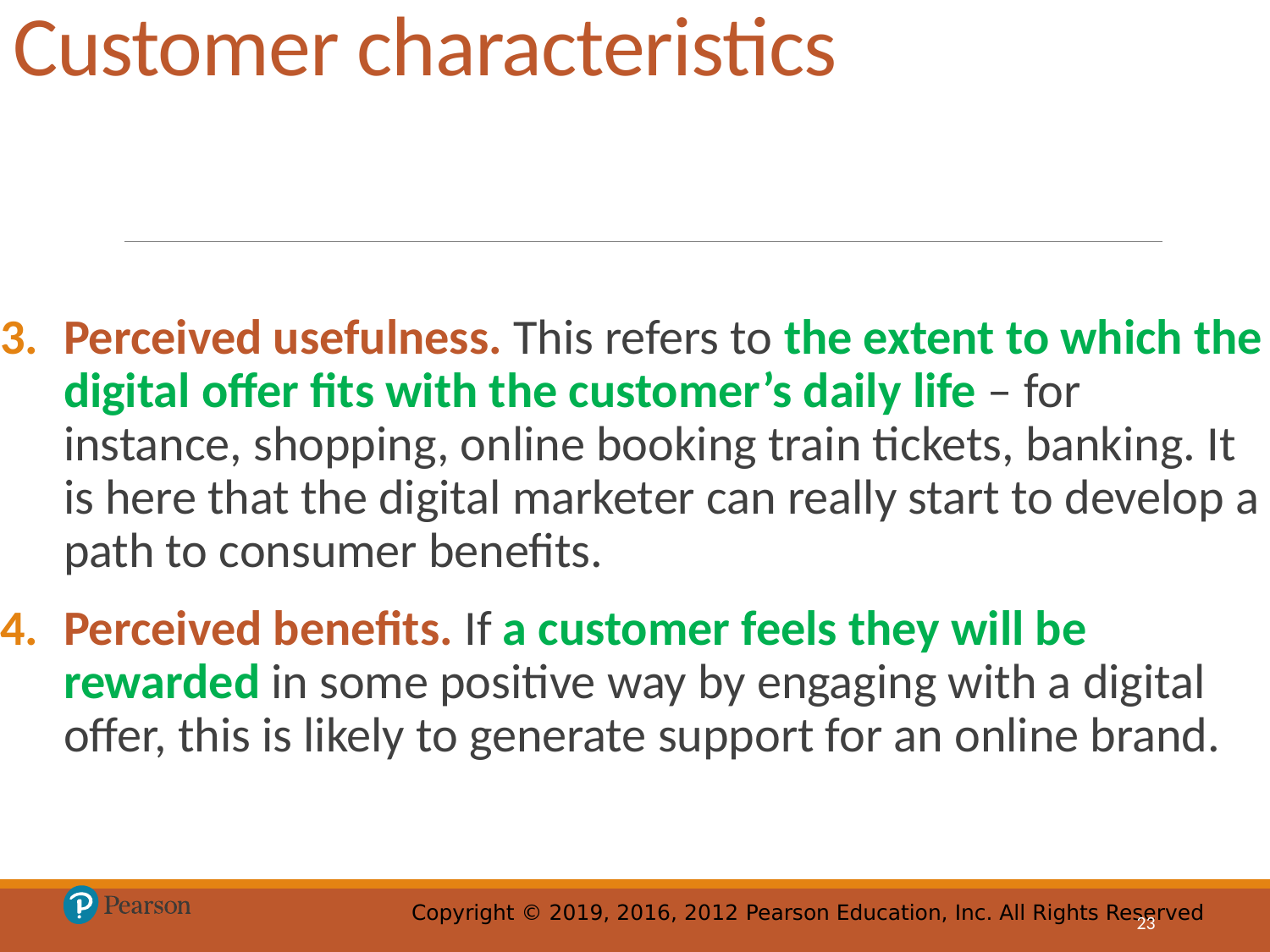

# Customer characteristics

Perceived usefulness. This refers to the extent to which the digital offer fits with the customer’s daily life – for instance, shopping, online booking train tickets, banking. It is here that the digital marketer can really start to develop a path to consumer benefits.
Perceived benefits. If a customer feels they will be rewarded in some positive way by engaging with a digital offer, this is likely to generate support for an online brand.
23